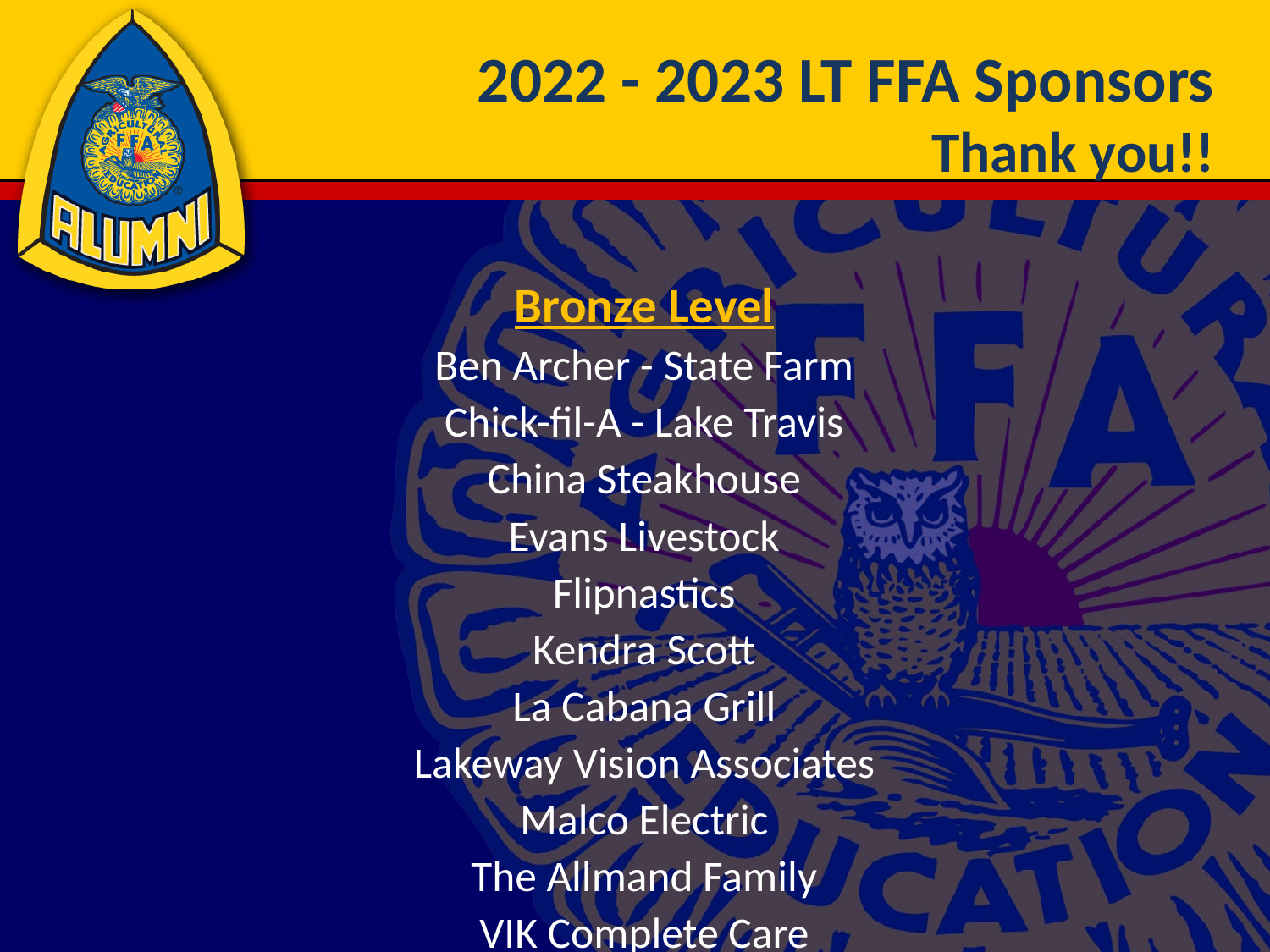

# 2022 - 2023 LT FFA Sponsors
Thank you!!

Bronze Level
Ben Archer - State Farm
Chick-fil-A - Lake Travis
China Steakhouse
Evans Livestock
Flipnastics
Kendra Scott
La Cabana Grill
Lakeway Vision Associates
Malco Electric
The Allmand Family
VIK Complete Care